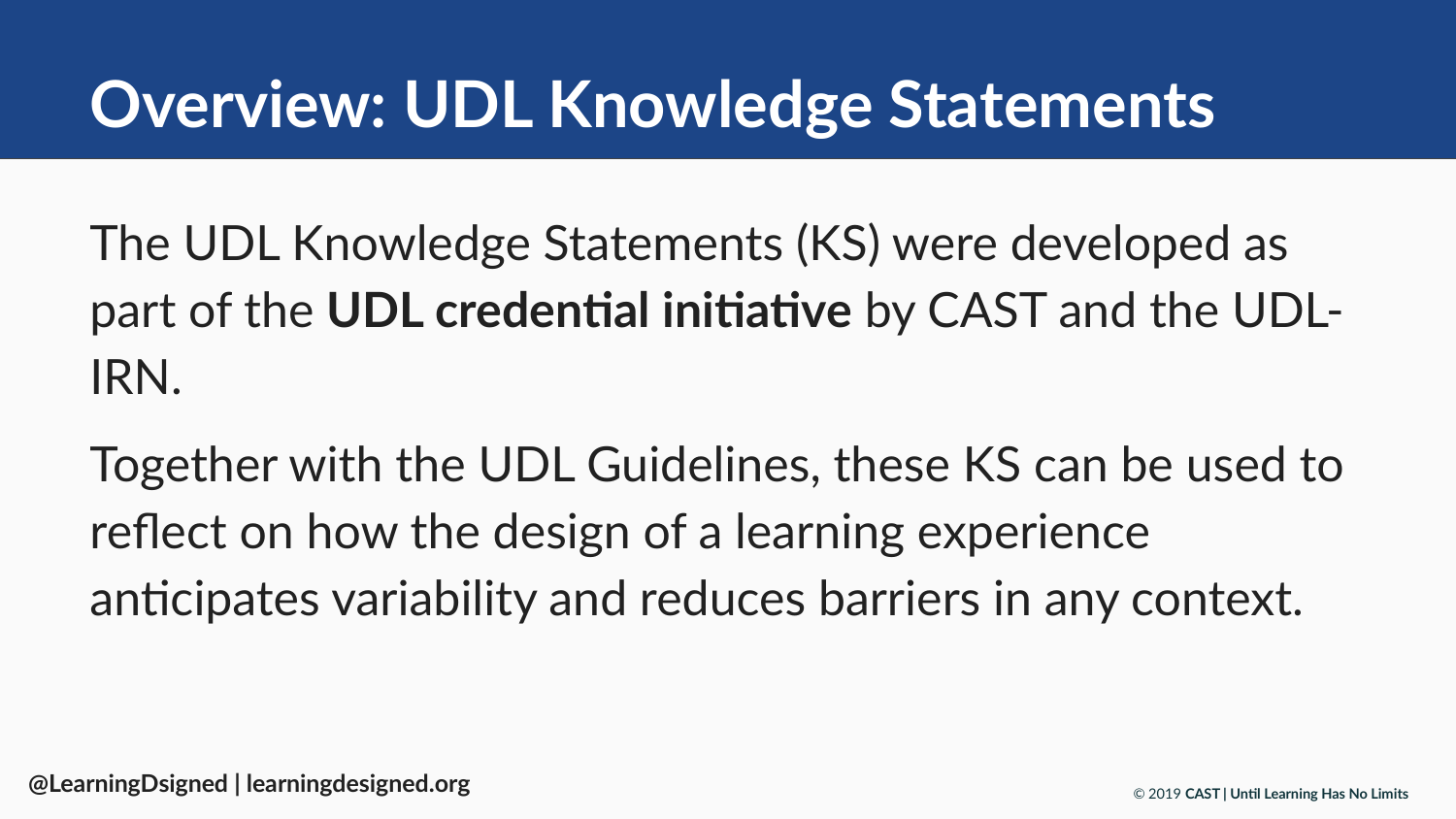

# Overview: UDL Knowledge Statements
The UDL Knowledge Statements (KS) were developed as part of the UDL credential initiative by CAST and the UDL-IRN.
Together with the UDL Guidelines, these KS can be used to reflect on how the design of a learning experience anticipates variability and reduces barriers in any context.